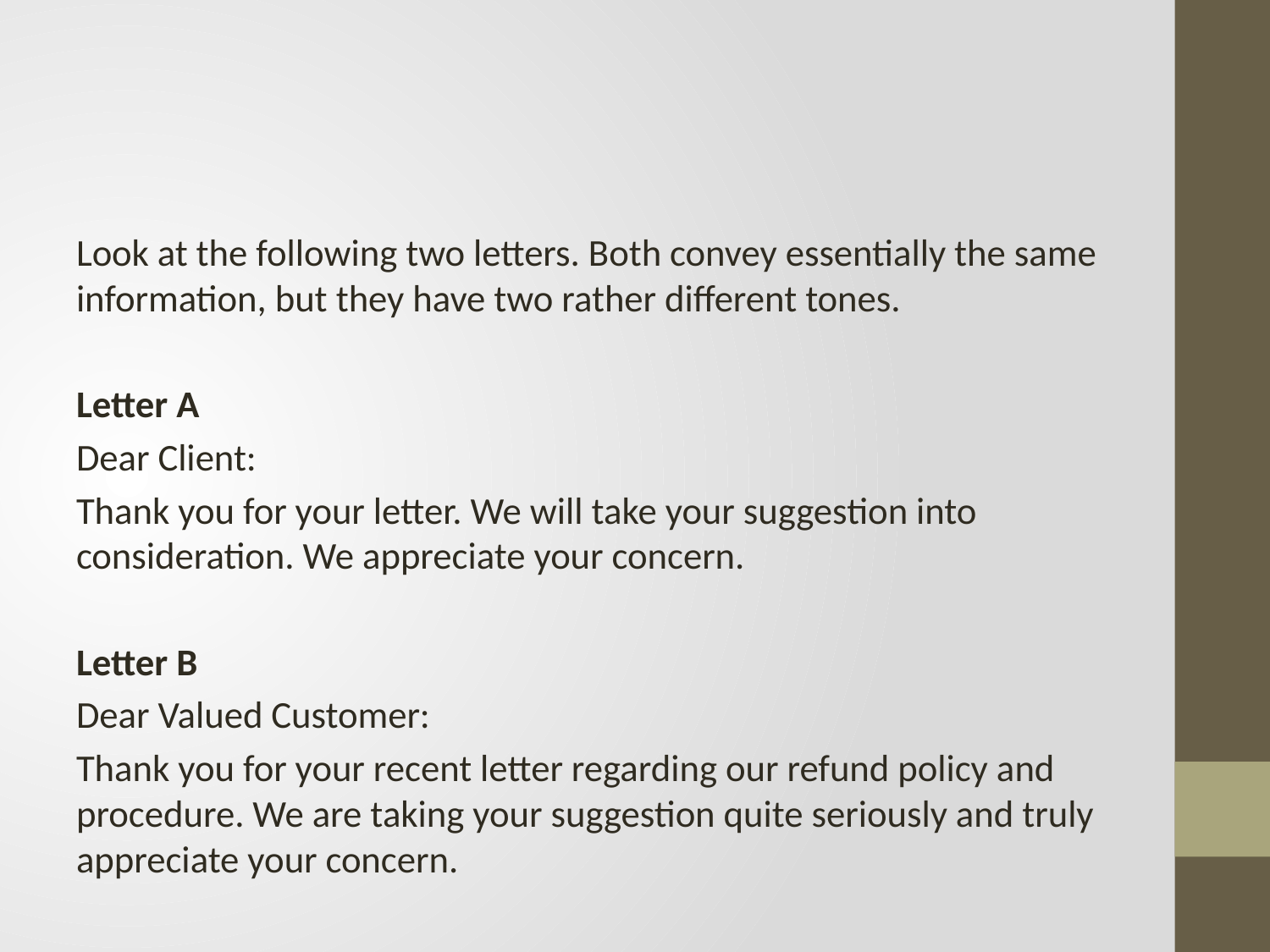

#
Look at the following two letters. Both convey essentially the same information, but they have two rather different tones.

Letter A
Dear Client:
Thank you for your letter. We will take your suggestion into consideration. We appreciate your concern.

Letter B
Dear Valued Customer:
Thank you for your recent letter regarding our refund policy and procedure. We are taking your suggestion quite seriously and truly appreciate your concern.